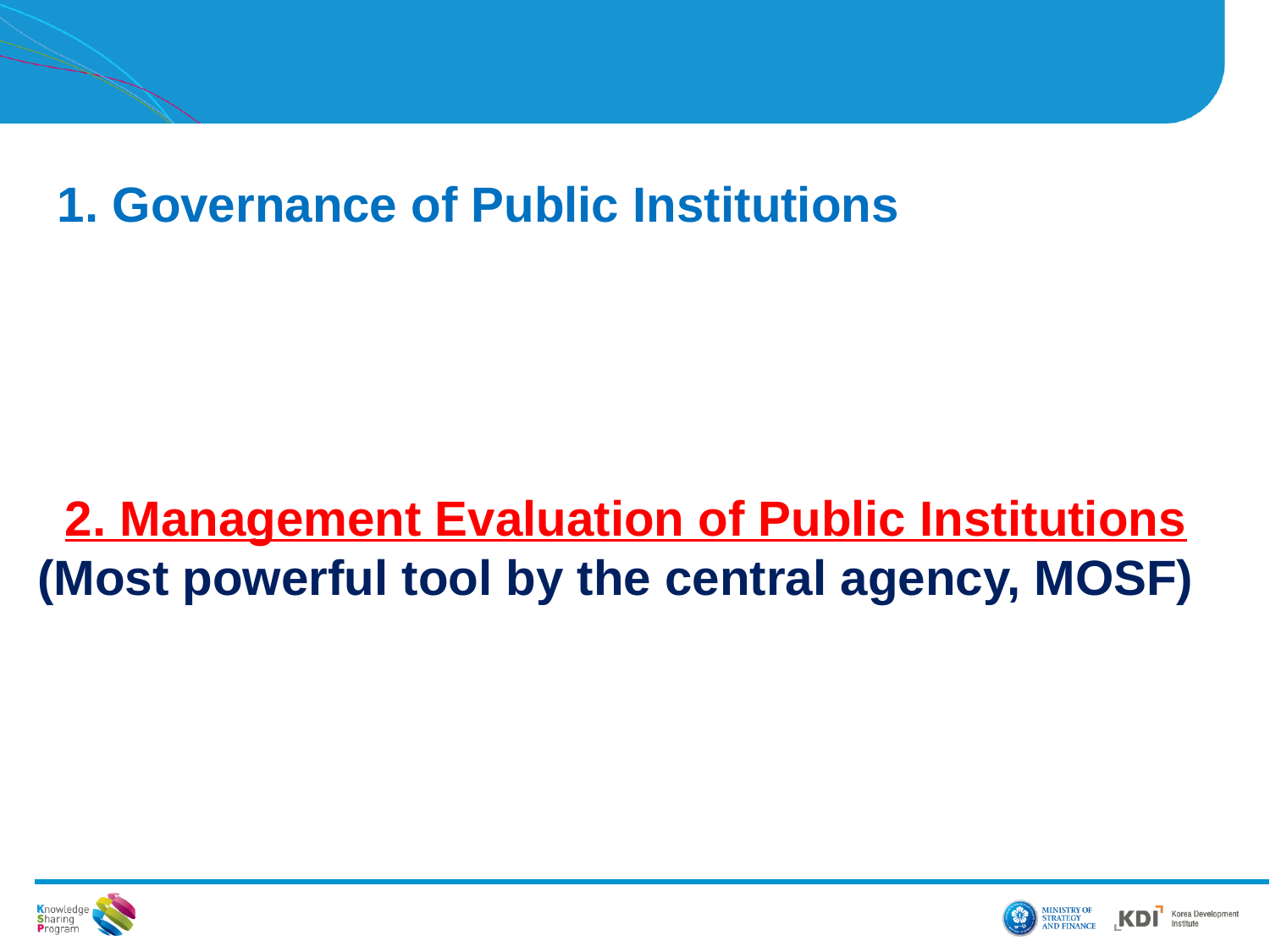

1. Governance of Public Institutions
  2. Management Evaluation of Public Institutions
(Most powerful tool by the central agency, MOSF)